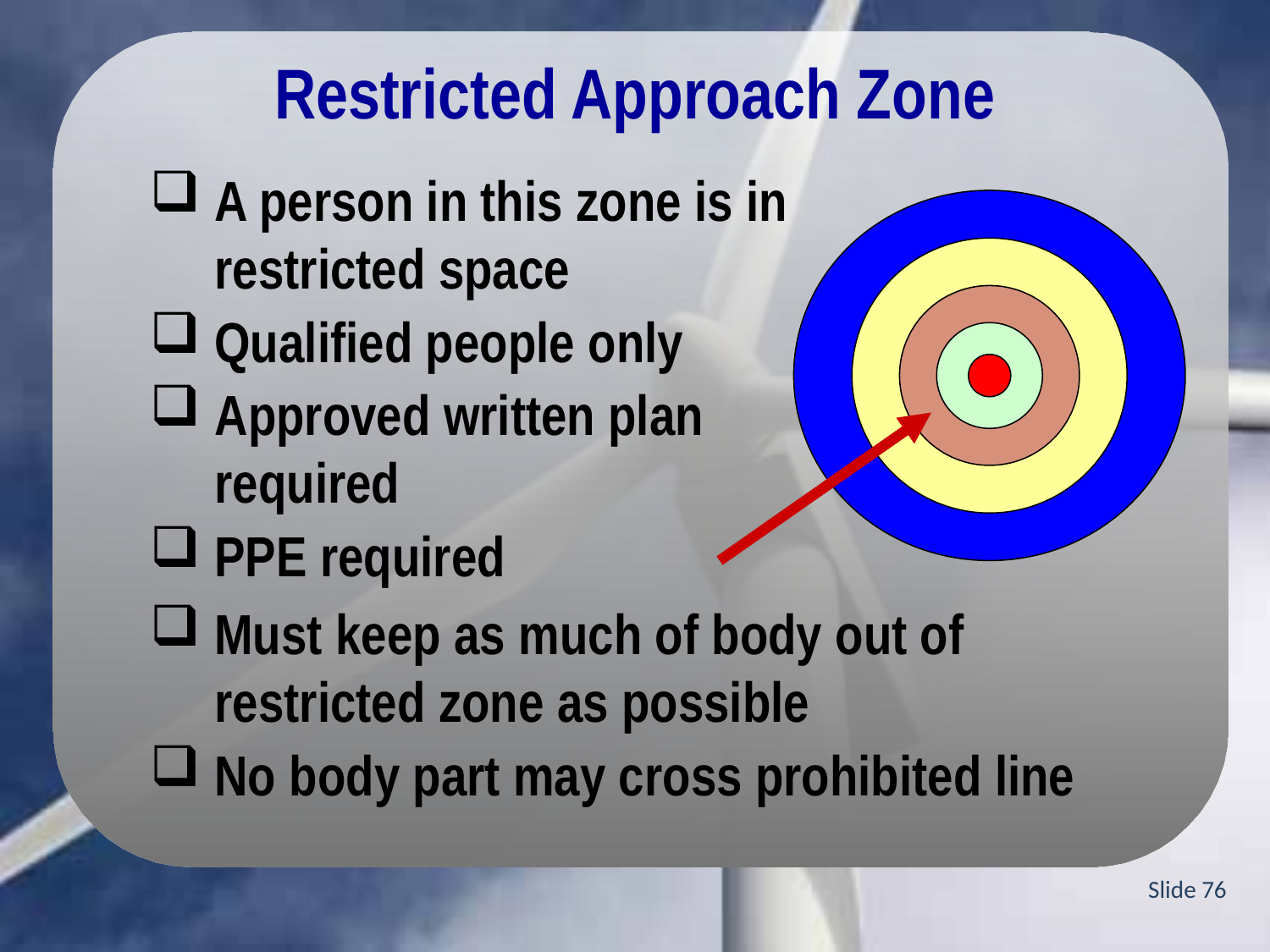

Restricted Approach Zone
A person in this zone is in restricted space
Qualified people only
Approved written plan required
PPE required

Must keep as much of body out of restricted zone as possible
No body part may cross prohibited line